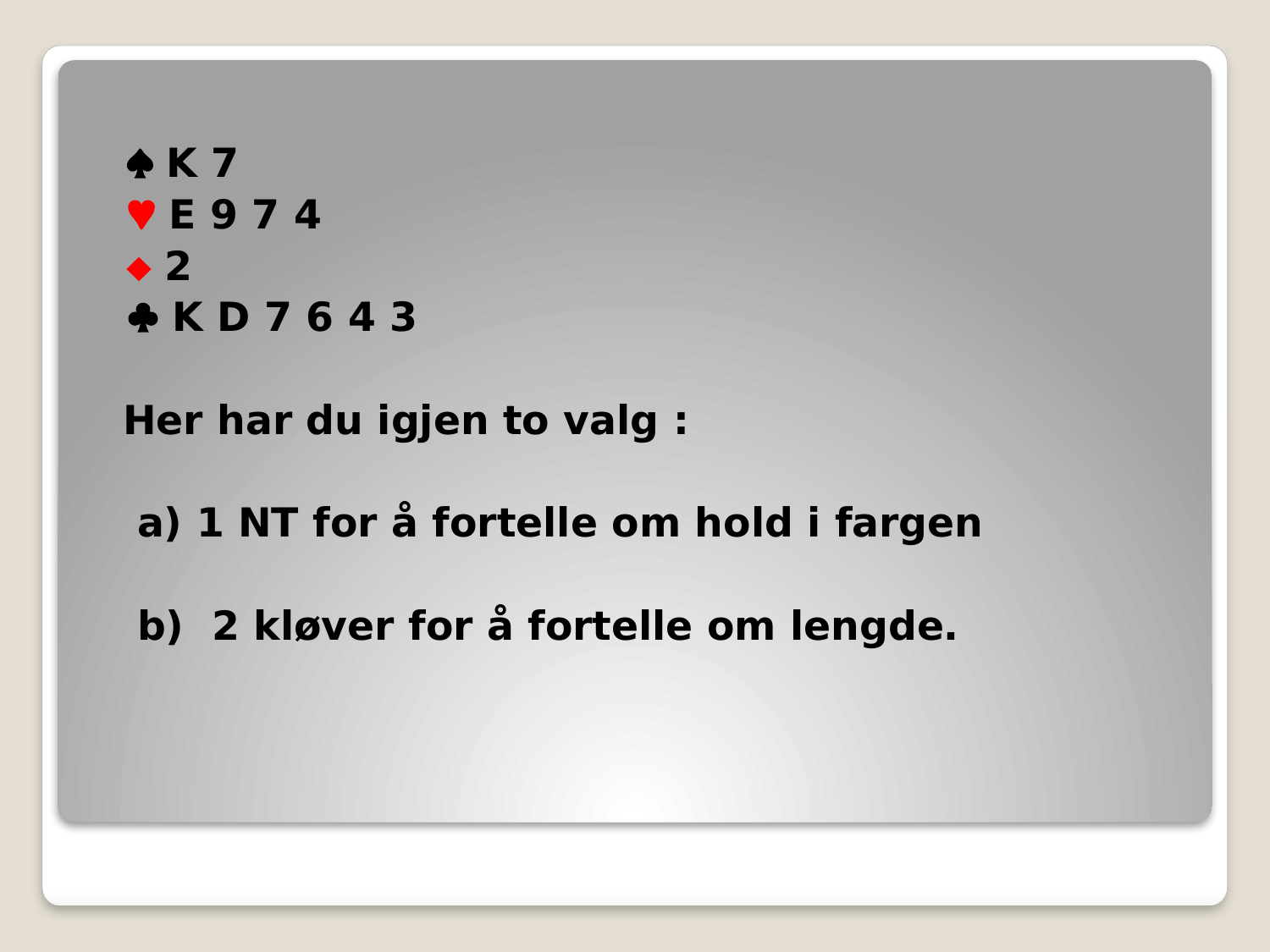

♠ K 7
				♥ E 9 7 4
				♦ 2
				♣ K D 7 6 4 3

  Her har du igjen to valg :

   a) 1 NT for å fortelle om hold i fargen

   b)  2 kløver for å fortelle om lengde.

#